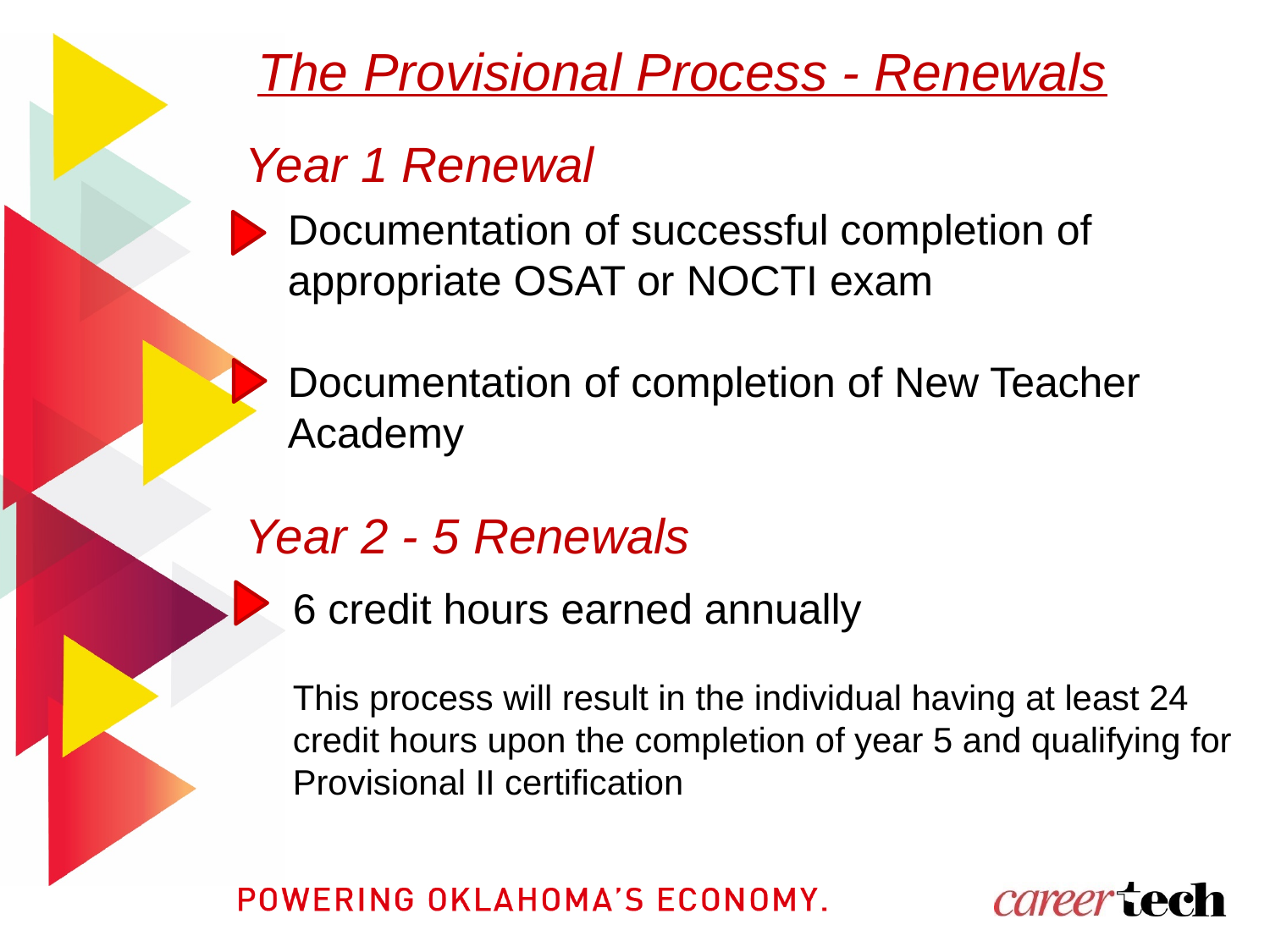

The Provisional Process - Renewals
Year 1 Renewal
Documentation of successful completion of 	appropriate OSAT or NOCTI exam
Documentation of completion of New Teacher 	Academy

Year 2 - 5 Renewals
6 credit hours earned annually

This process will result in the individual having at least 24 credit hours upon the completion of year 5 and qualifying for Provisional II certification